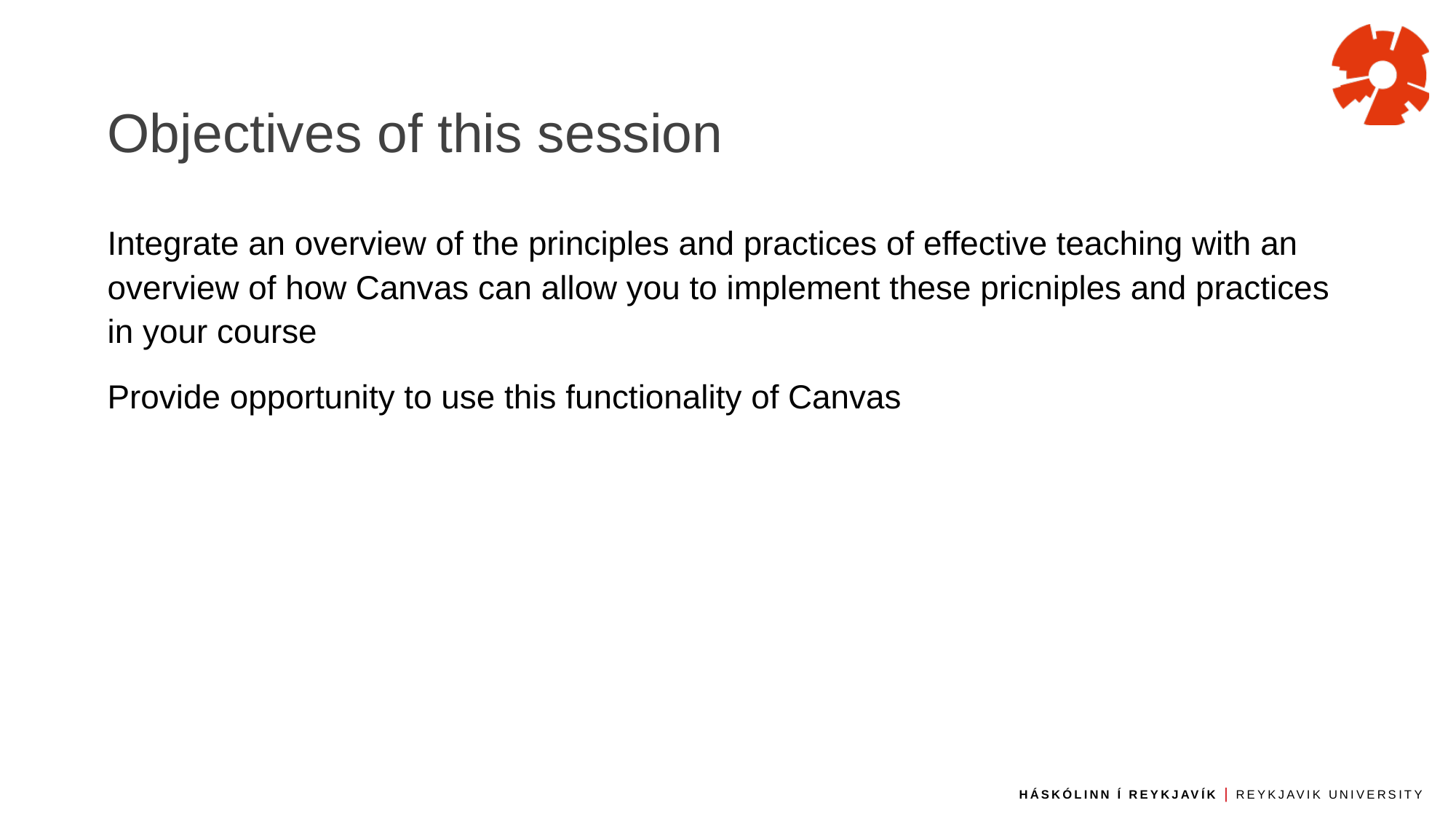

# Objectives of this session
Integrate an overview of the principles and practices of effective teaching with an overview of how Canvas can allow you to implement these pricniples and practices in your course
Provide opportunity to use this functionality of Canvas